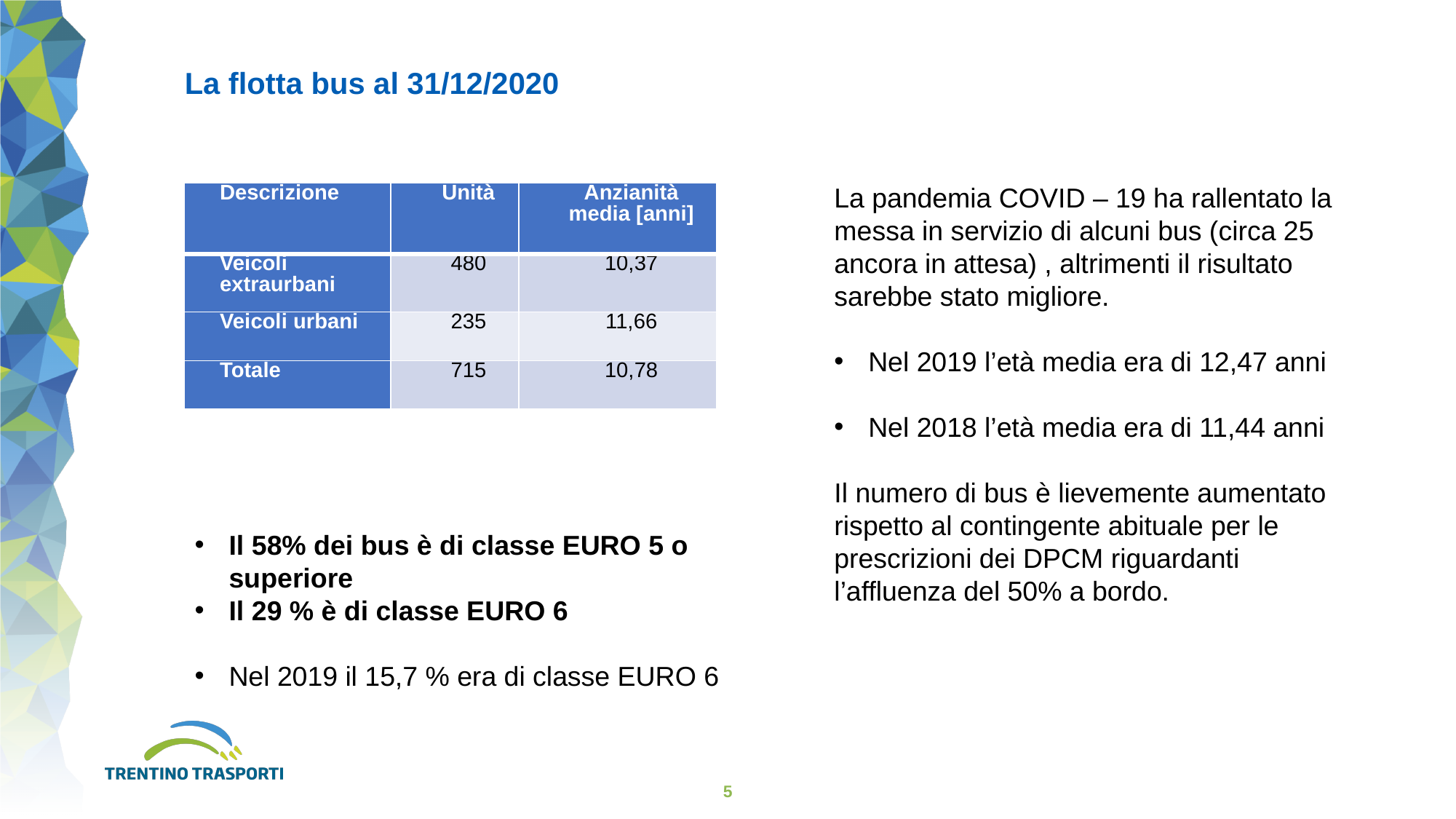

La flotta bus al 31/12/2020
La pandemia COVID – 19 ha rallentato la messa in servizio di alcuni bus (circa 25 ancora in attesa) , altrimenti il risultato sarebbe stato migliore.

Nel 2019 l’età media era di 12,47 anni

Nel 2018 l’età media era di 11,44 anni

Il numero di bus è lievemente aumentato rispetto al contingente abituale per le prescrizioni dei DPCM riguardanti l’affluenza del 50% a bordo.

| Descrizione | Unità | Anzianità media [anni] |
| --- | --- | --- |
| Veicoli extraurbani | 480 | 10,37 |
| Veicoli urbani | 235 | 11,66 |
| Totale | 715 | 10,78 |
Il 58% dei bus è di classe EURO 5 o superiore
Il 29 % è di classe EURO 6

Nel 2019 il 15,7 % era di classe EURO 6